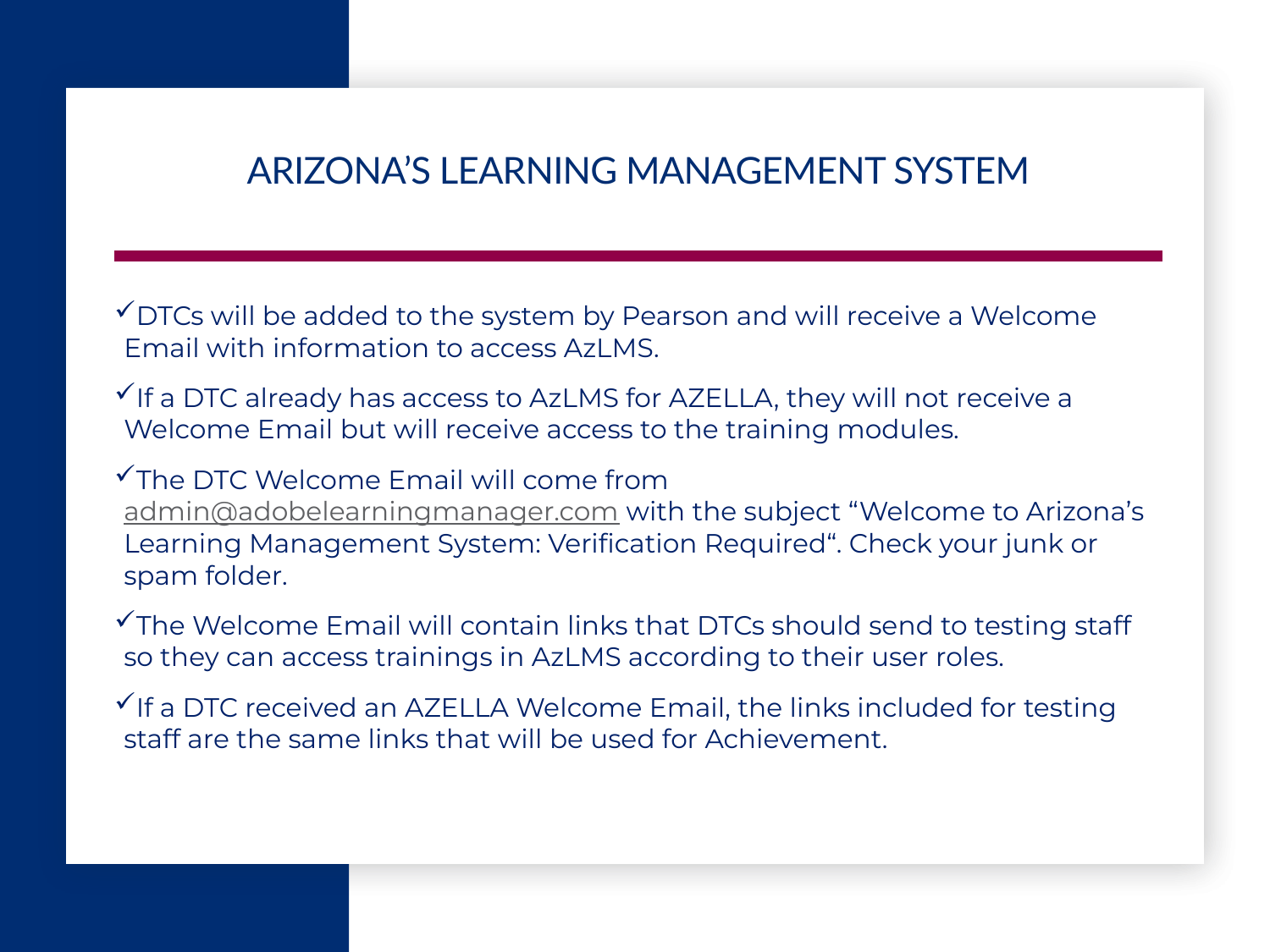

# Arizona’s Learning Management System
DTCs will be added to the system by Pearson and will receive a Welcome Email with information to access AzLMS.
If a DTC already has access to AzLMS for AZELLA, they will not receive a Welcome Email but will receive access to the training modules.
The DTC Welcome Email will come from admin@adobelearningmanager.com with the subject “Welcome to Arizona’s Learning Management System: Verification Required“. Check your junk or spam folder.
The Welcome Email will contain links that DTCs should send to testing staff so they can access trainings in AzLMS according to their user roles.
If a DTC received an AZELLA Welcome Email, the links included for testing staff are the same links that will be used for Achievement.